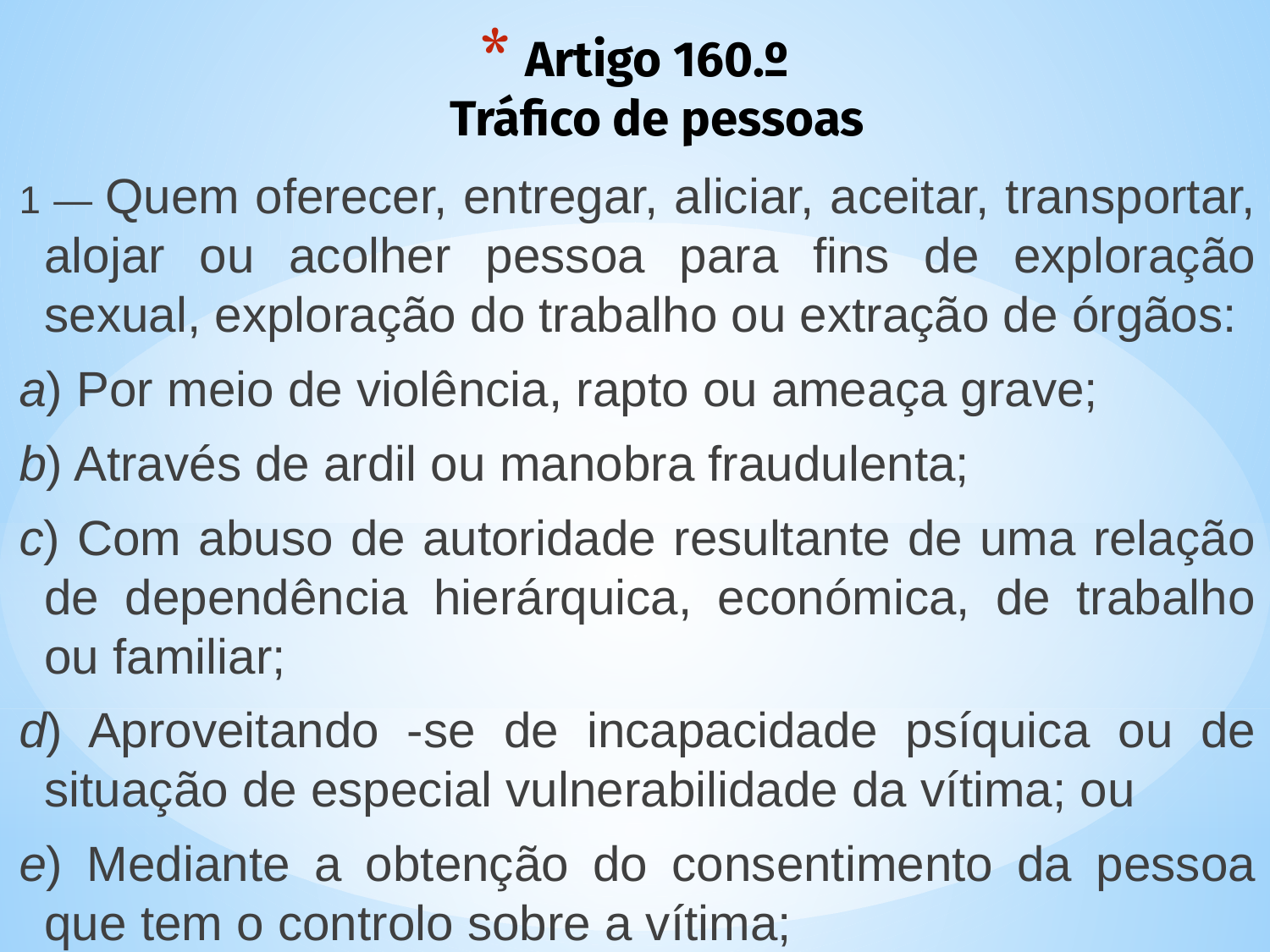

# Artigo 160.º Tráfico de pessoas

1 — Quem oferecer, entregar, aliciar, aceitar, transportar, alojar ou acolher pessoa para fins de exploração sexual, exploração do trabalho ou extração de órgãos:
a) Por meio de violência, rapto ou ameaça grave;
b) Através de ardil ou manobra fraudulenta;
c) Com abuso de autoridade resultante de uma relação de dependência hierárquica, económica, de trabalho ou familiar;
d) Aproveitando -se de incapacidade psíquica ou de situação de especial vulnerabilidade da vítima; ou
e) Mediante a obtenção do consentimento da pessoa que tem o controlo sobre a vítima;
é punido com pena de prisão de três a dez anos.